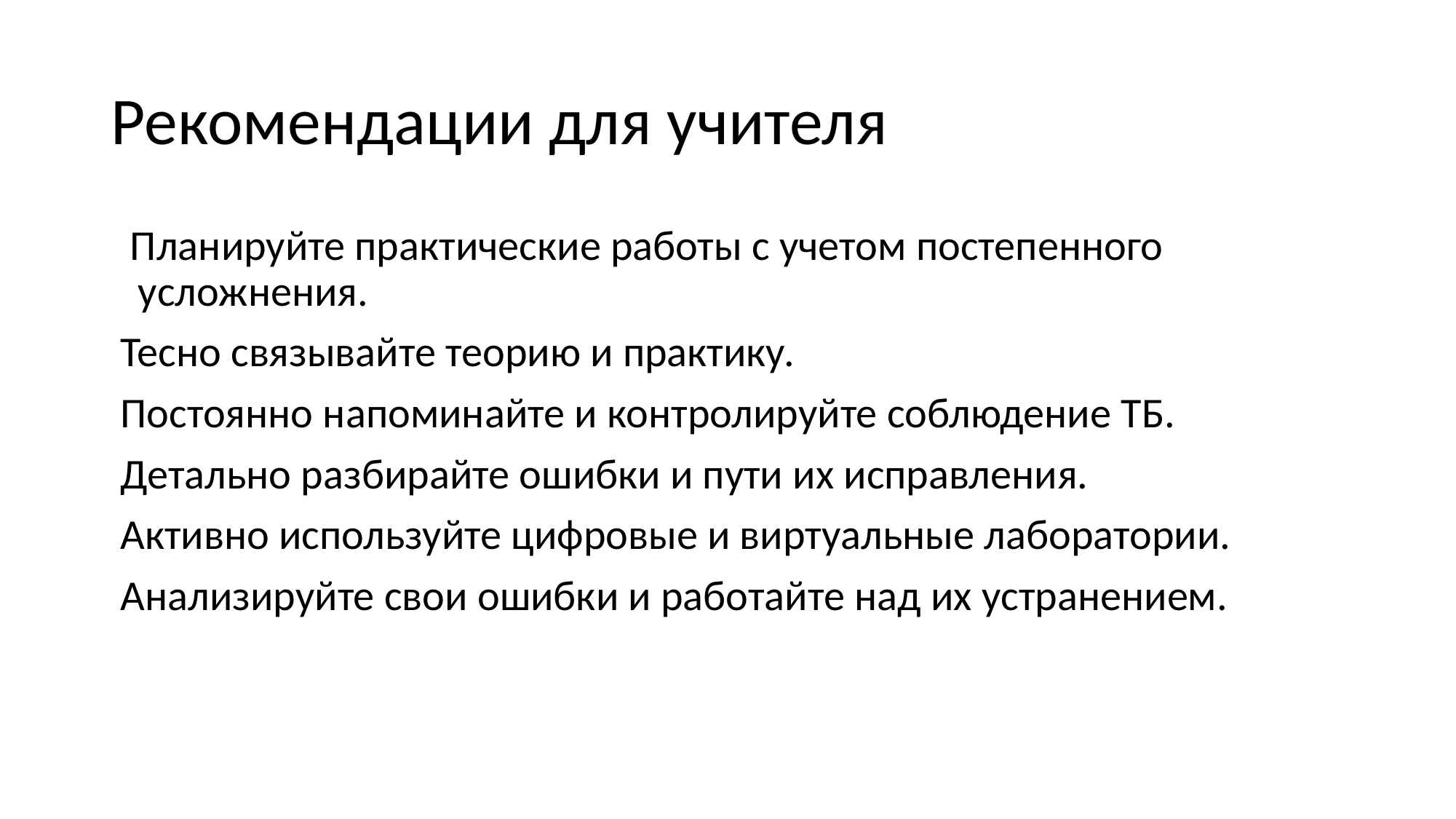

# Рекомендации для учителя
  Планируйте практические работы с учетом постепенного усложнения.
 Тесно связывайте теорию и практику.
 Постоянно напоминайте и контролируйте соблюдение ТБ.
 Детально разбирайте ошибки и пути их исправления.
 Активно используйте цифровые и виртуальные лаборатории.
 Анализируйте свои ошибки и работайте над их устранением.